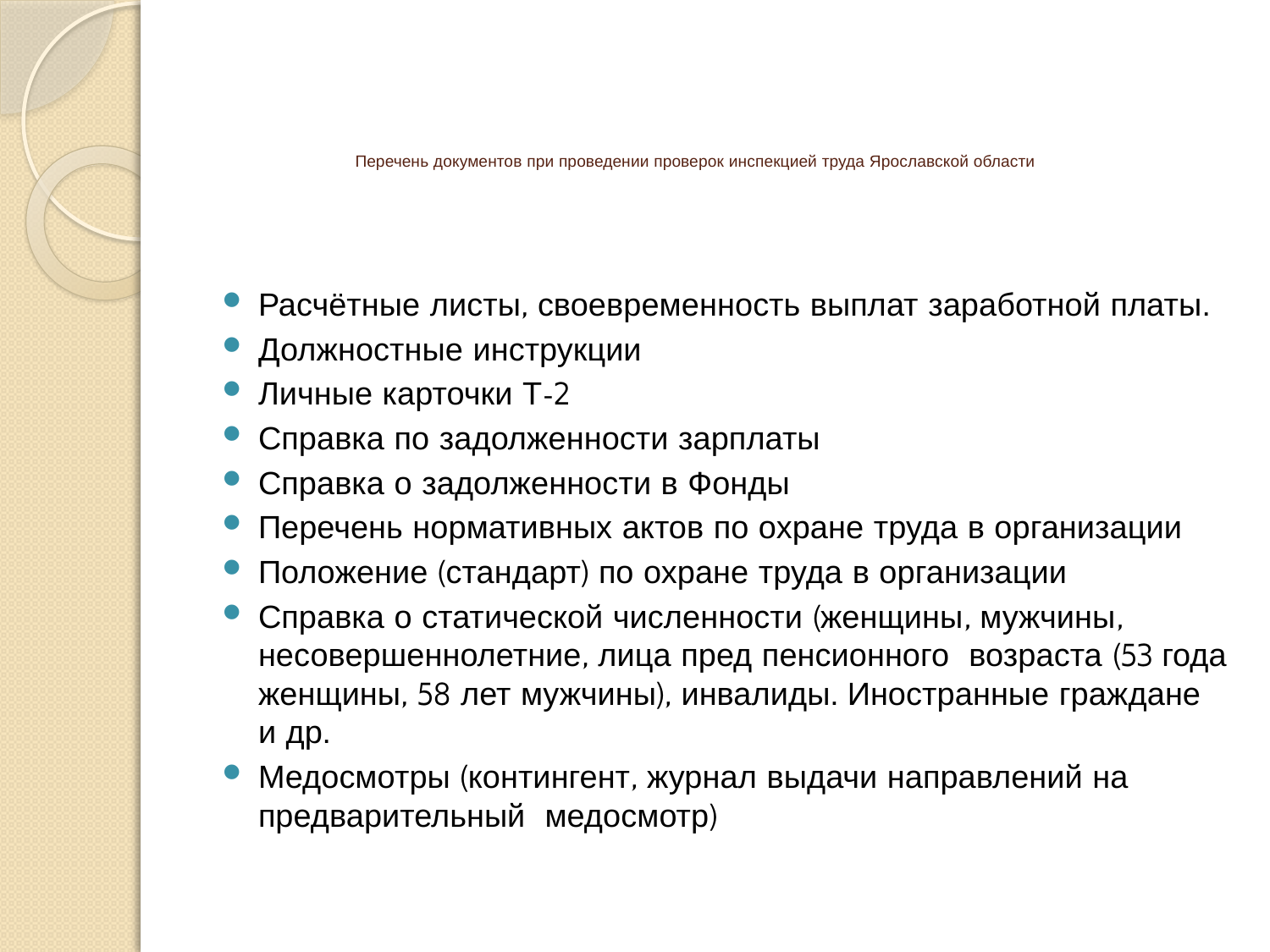

# Перечень документов при проведении проверок инспекцией труда Ярославской области
Расчётные листы, своевременность выплат заработной платы.
Должностные инструкции
Личные карточки Т-2
Справка по задолженности зарплаты
Справка о задолженности в Фонды
Перечень нормативных актов по охране труда в организации
Положение (стандарт) по охране труда в организации
Справка о статической численности (женщины, мужчины, несовершеннолетние, лица пред пенсионного  возраста (53 года женщины, 58 лет мужчины), инвалиды. Иностранные граждане и др.
Медосмотры (контингент, журнал выдачи направлений на предварительный  медосмотр)